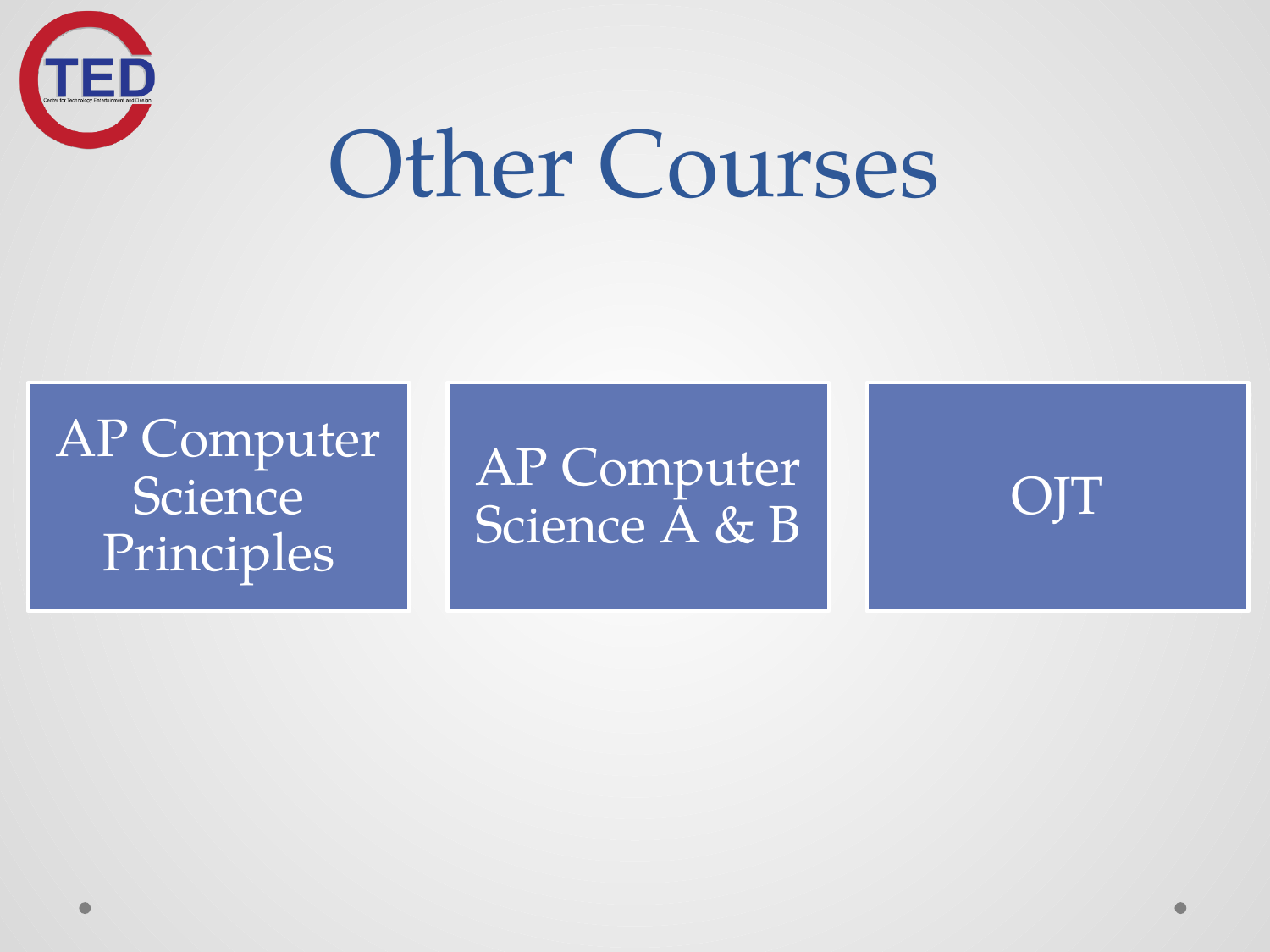

# Other Courses

AP Computer Science Principles
AP Computer Science A & B
OJT